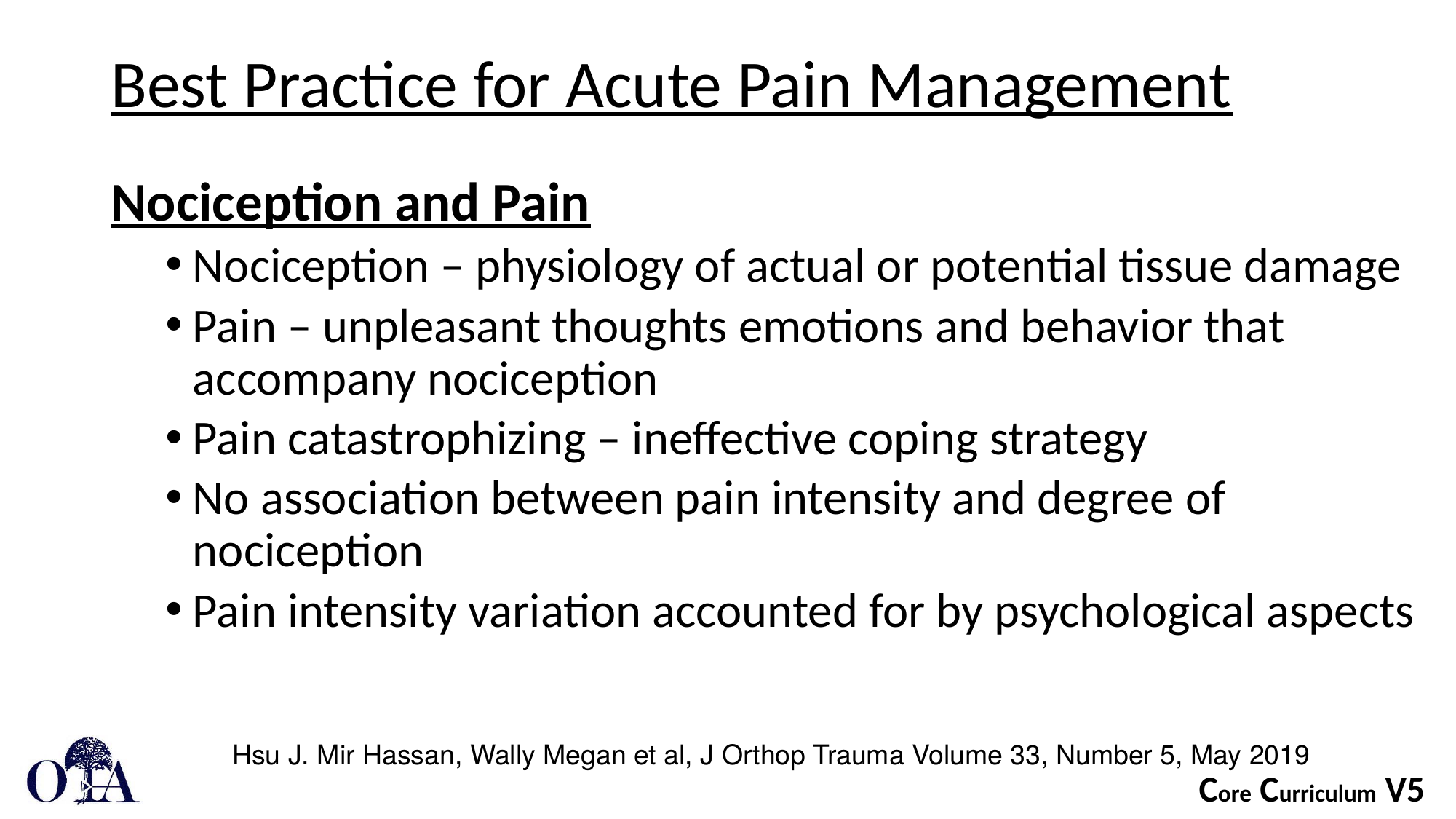

# Best Practice for Acute Pain Management
Nociception and Pain
Nociception – physiology of actual or potential tissue damage
Pain – unpleasant thoughts emotions and behavior that accompany nociception
Pain catastrophizing – ineffective coping strategy
No association between pain intensity and degree of nociception
Pain intensity variation accounted for by psychological aspects
Hsu J. Mir Hassan, Wally Megan et al, J Orthop Trauma Volume 33, Number 5, May 2019